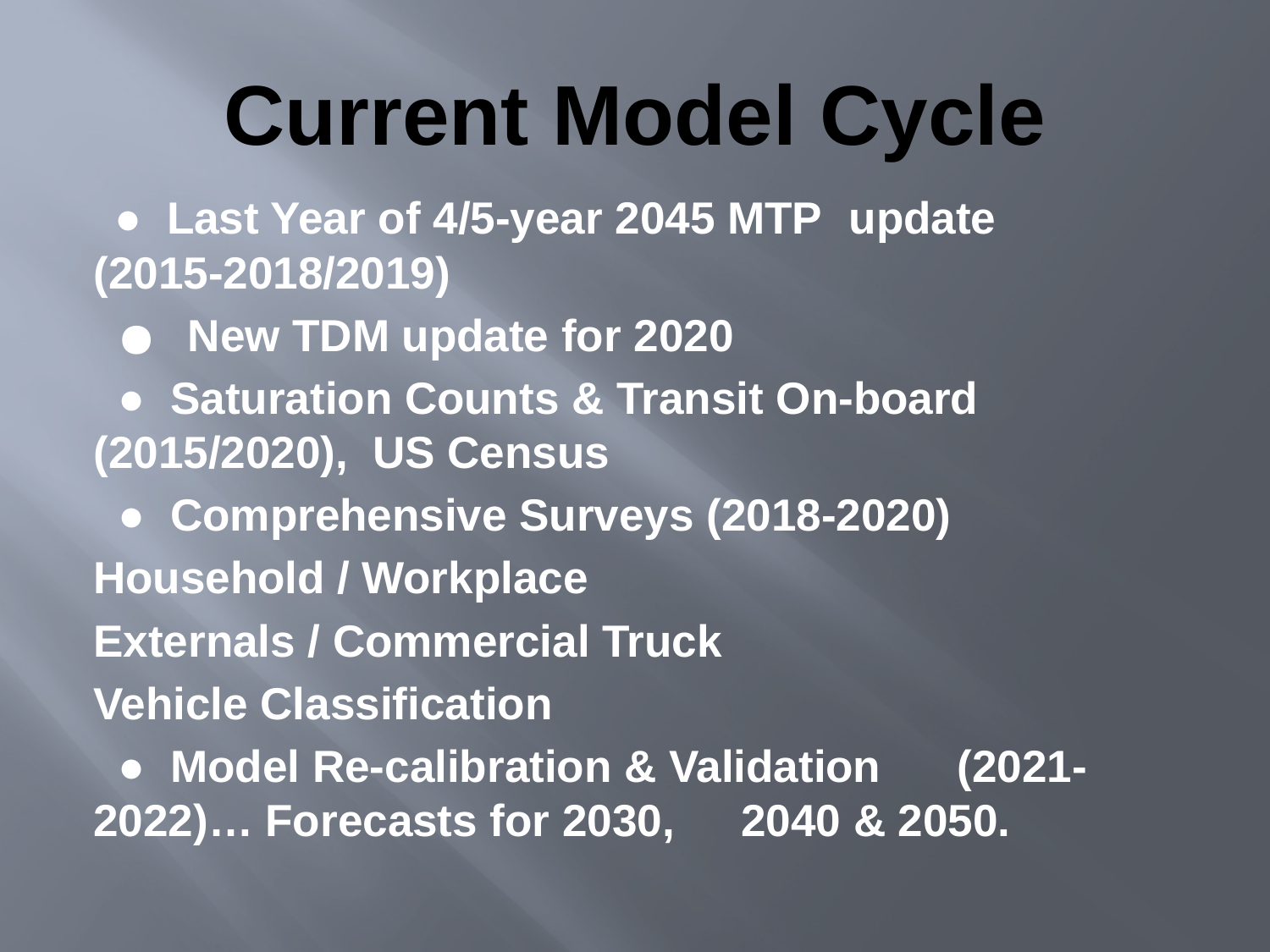

# Current Model Cycle
  ●  Last Year of 4/5-year 2045 MTP 	update 	(2015-2018/2019)
  ●   New TDM update for 2020
  ●  Saturation Counts & Transit On-board 	(2015/2020),  US Census
  ●  Comprehensive Surveys (2018-2020)
	Household / Workplace
	Externals / Commercial Truck
	Vehicle Classification
  ●  Model Re-calibration & Validation 	(2021-2022)… Forecasts for 2030, 	2040 & 2050.